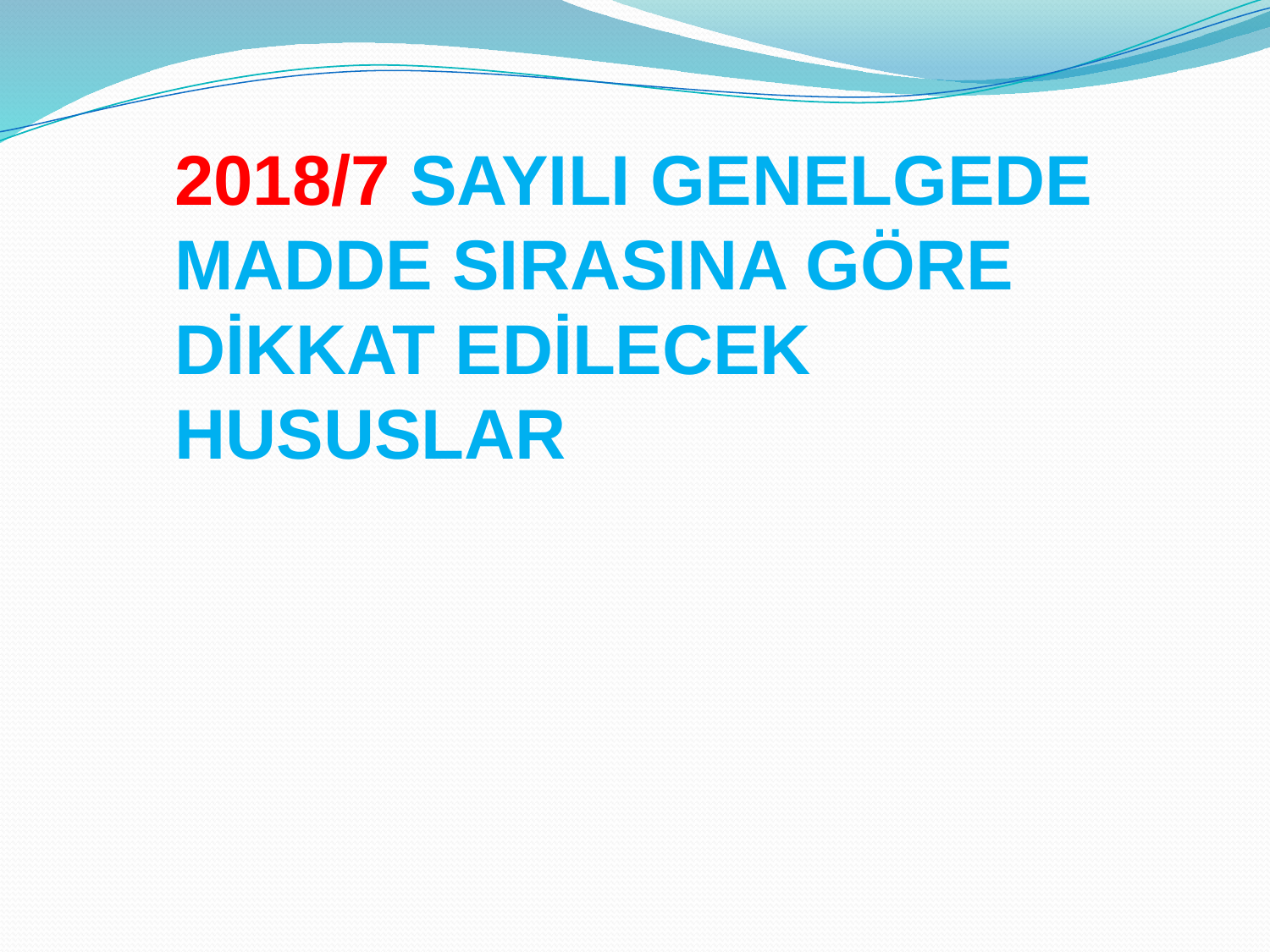

# 2018/7 SAYILI GENELGEDE MADDE SIRASINA GÖRE DİKKAT EDİLECEK HUSUSLAR